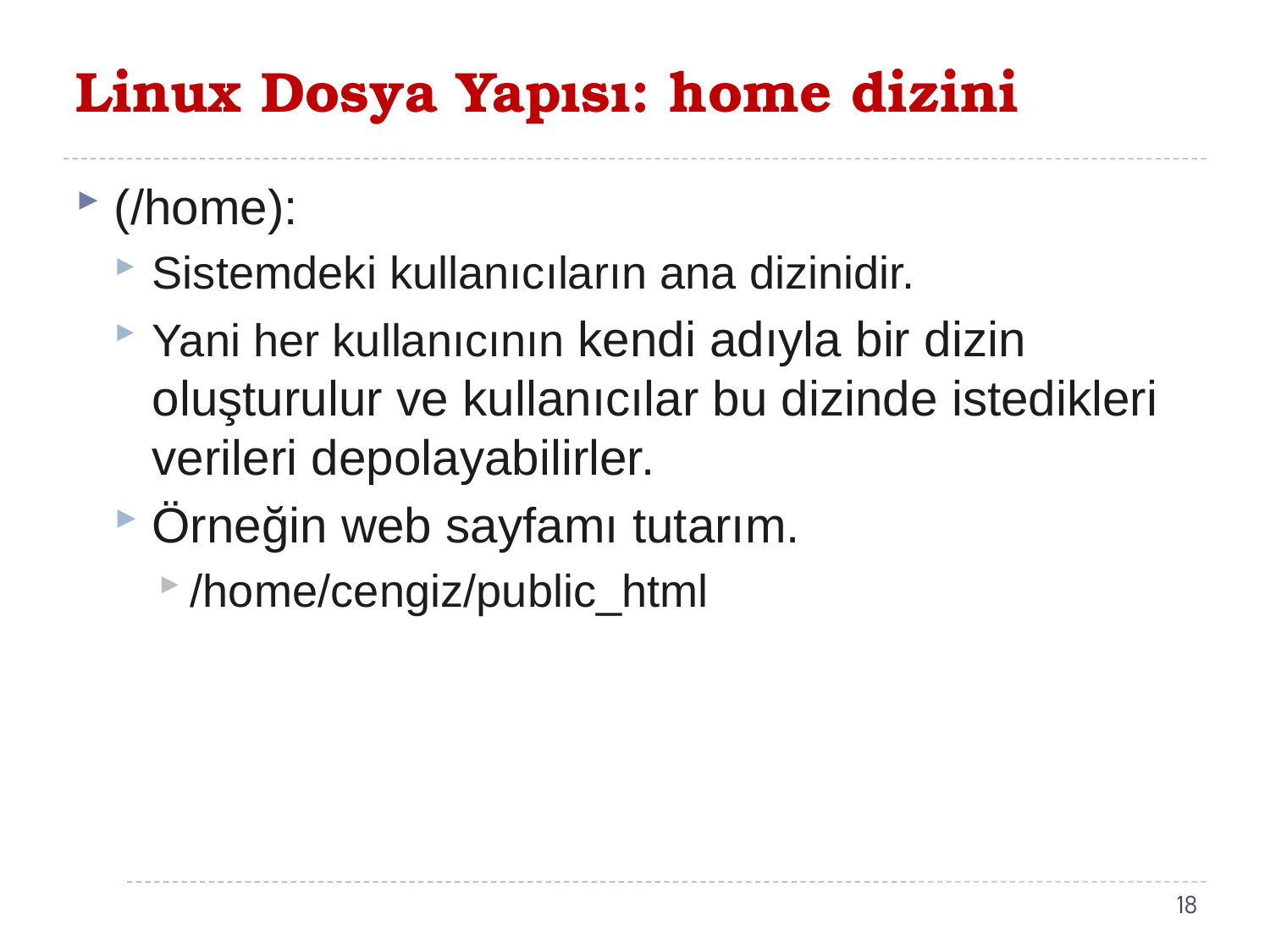

# Linux Dosya Yapısı: home dizini
(/home):
Sistemdeki kullanıcıların ana dizinidir.
Yani her kullanıcının kendi adıyla bir dizin oluşturulur ve kullanıcılar bu dizinde istedikleri verileri depolayabilirler.
Örneğin web sayfamı tutarım.
/home/cengiz/public_html
18